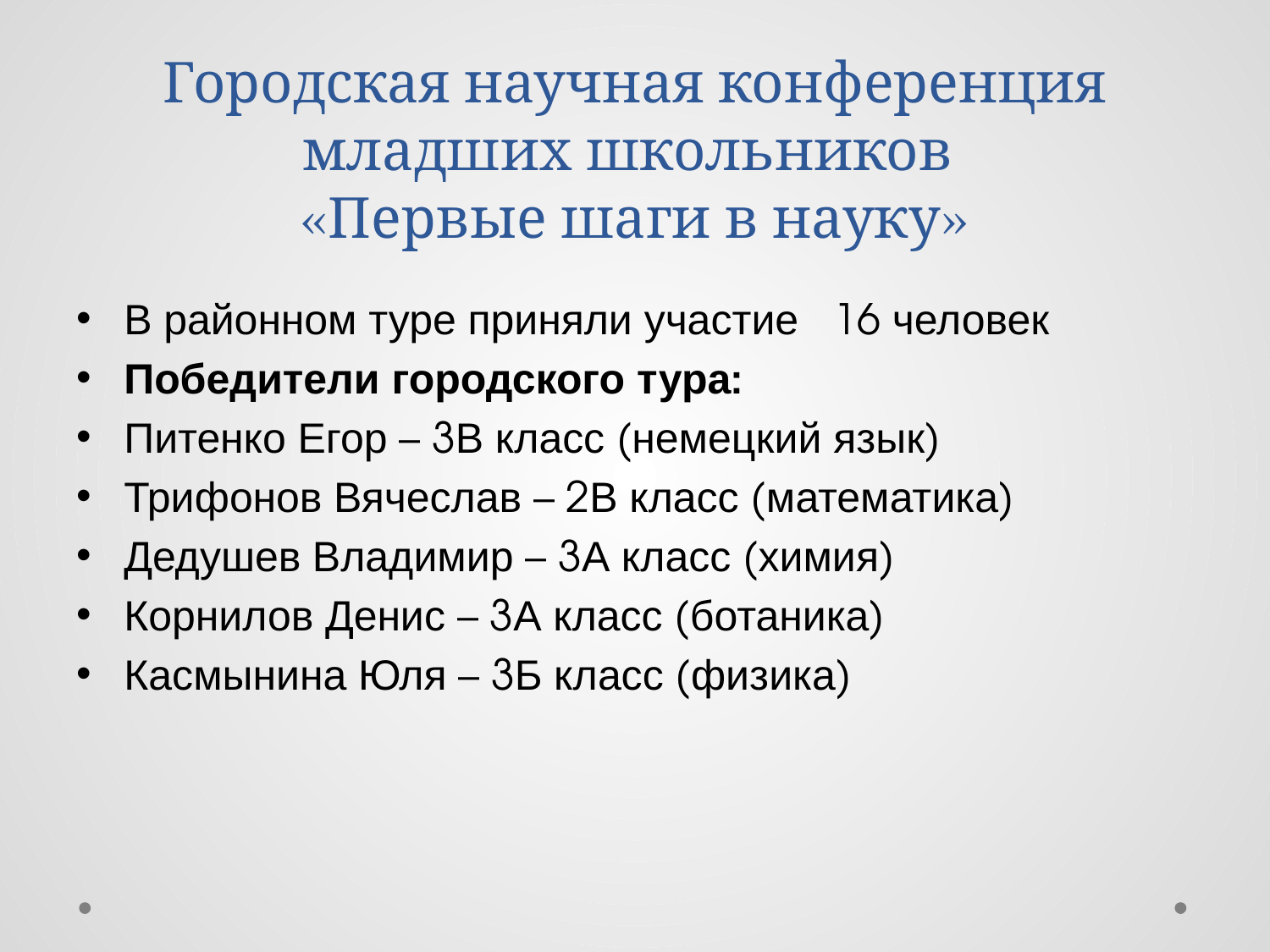

# Городская научная конференция младших школьников «Первые шаги в науку»
В районном туре приняли участие   16 человек
Победители городского тура:
Питенко Егор – 3В класс (немецкий язык)
Трифонов Вячеслав – 2В класс (математика)
Дедушев Владимир – 3А класс (химия)
Корнилов Денис – 3А класс (ботаника)
Касмынина Юля – 3Б класс (физика)